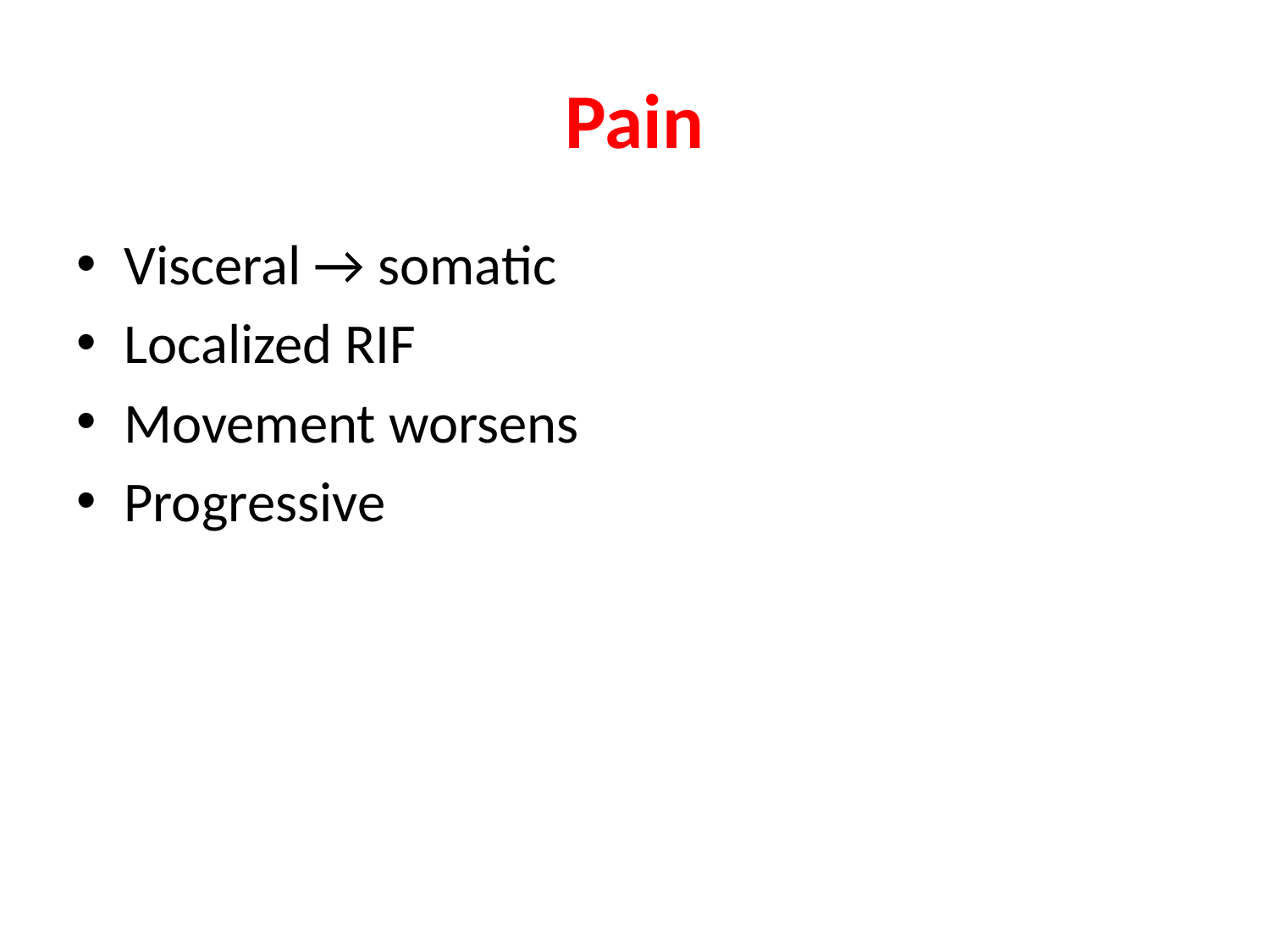

# Pain
Visceral → somatic
Localized RIF
Movement worsens
Progressive